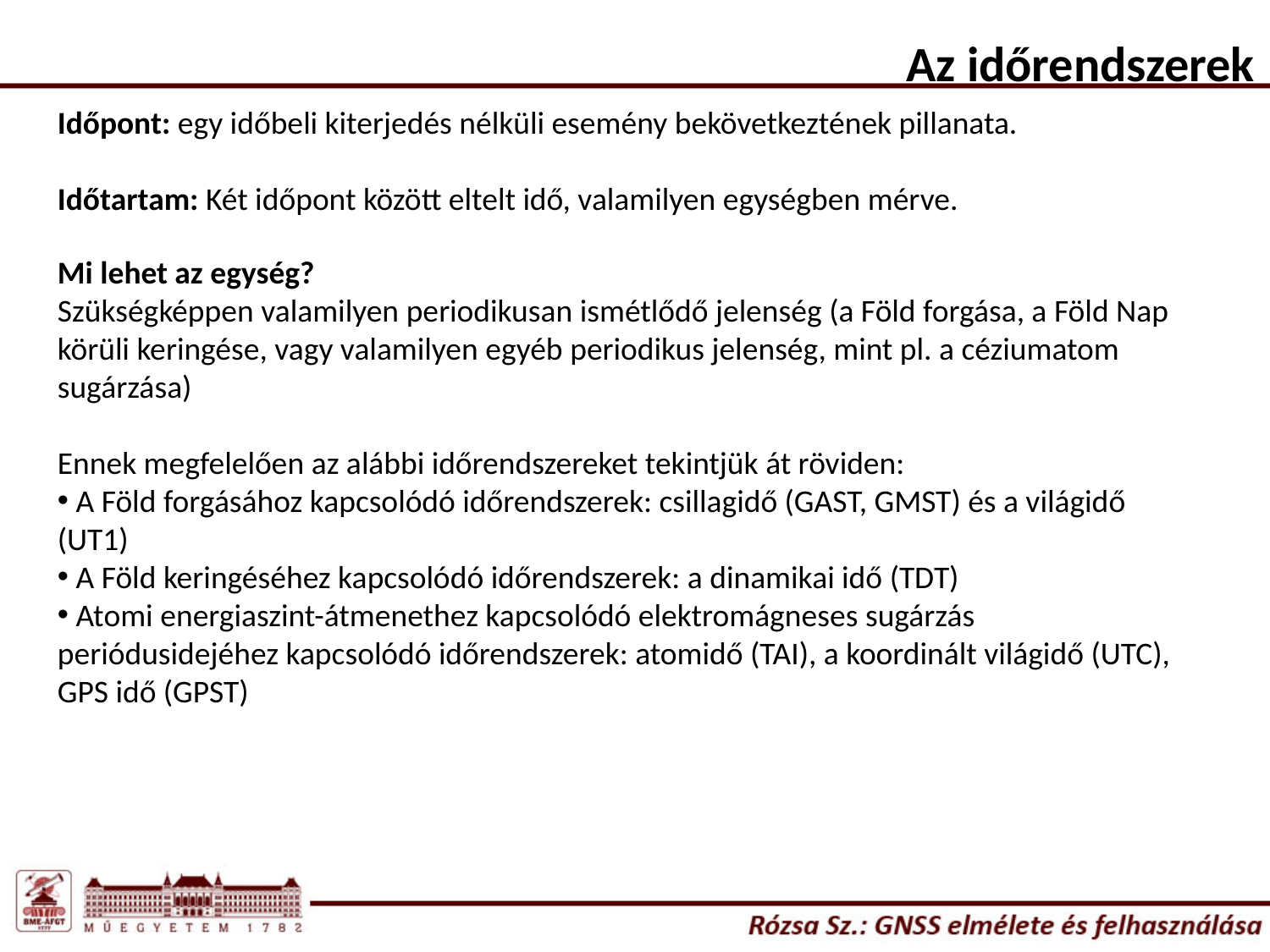

Az időrendszerek
Időpont: egy időbeli kiterjedés nélküli esemény bekövetkeztének pillanata.

Időtartam: Két időpont között eltelt idő, valamilyen egységben mérve.
Mi lehet az egység?
Szükségképpen valamilyen periodikusan ismétlődő jelenség (a Föld forgása, a Föld Nap körüli keringése, vagy valamilyen egyéb periodikus jelenség, mint pl. a céziumatom sugárzása)

Ennek megfelelően az alábbi időrendszereket tekintjük át röviden:
 A Föld forgásához kapcsolódó időrendszerek: csillagidő (GAST, GMST) és a világidő (UT1)
 A Föld keringéséhez kapcsolódó időrendszerek: a dinamikai idő (TDT)
 Atomi energiaszint-átmenethez kapcsolódó elektromágneses sugárzás periódusidejéhez kapcsolódó időrendszerek: atomidő (TAI), a koordinált világidő (UTC), GPS idő (GPST)